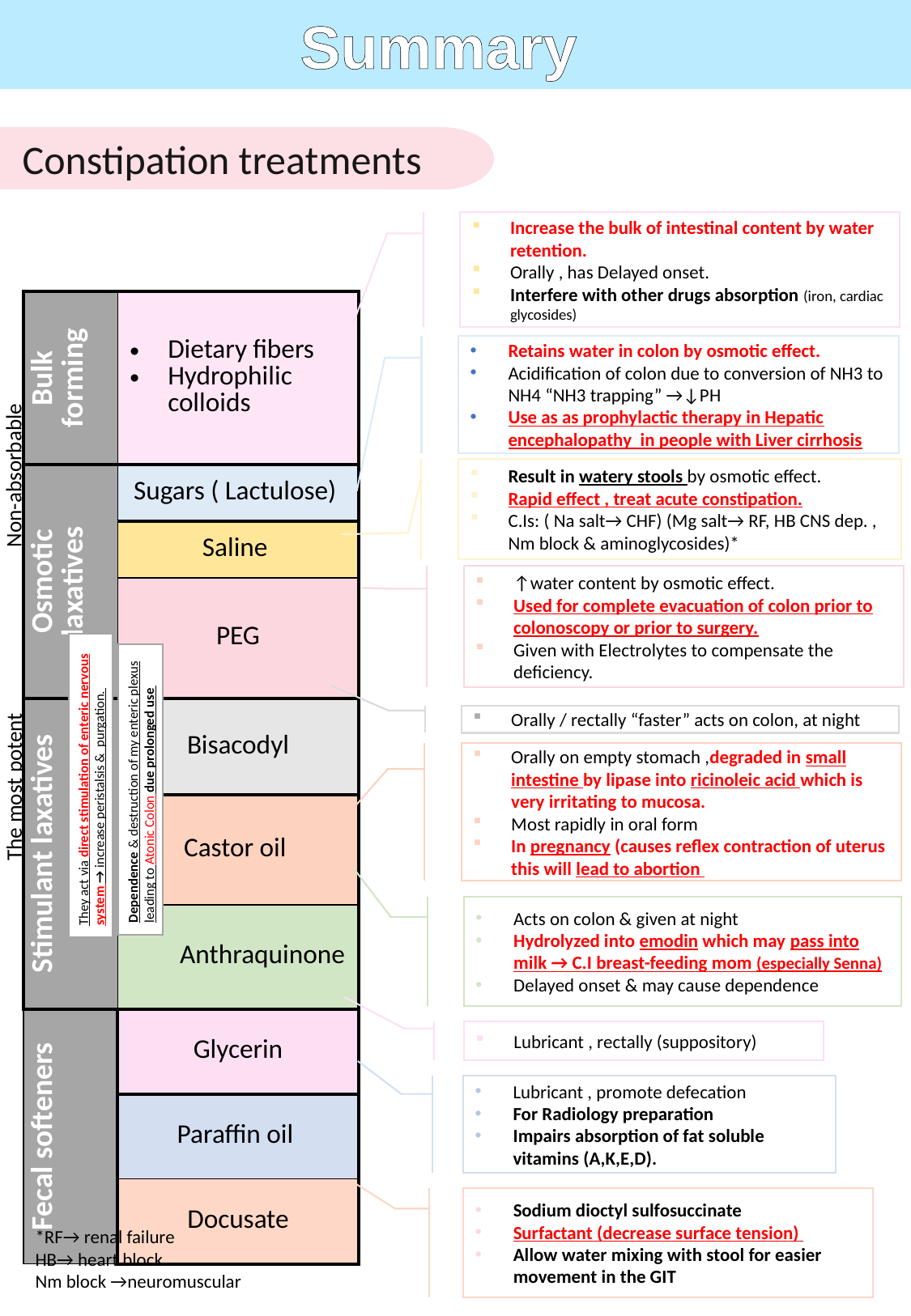

Summary
Constipation treatments

Increase the bulk of intestinal content by water retention.
Orally , has Delayed onset.
Interfere with other drugs absorption (iron, cardiac glycosides)
| Bulk forming | Dietary fibers Hydrophilic colloids |
| --- | --- |
| Osmotic laxatives | Sugars ( Lactulose) |
|  | Saline |
|  | PEG |
| Stimulant laxatives | Bisacodyl |
|  | Castor oil |
|  | Anthraquinone |
| Fecal softeners | Glycerin |
|  | Paraffin oil |
|  | Docusate |
Retains water in colon by osmotic effect.
Acidification of colon due to conversion of NH3 to NH4 “NH3 trapping” →↓PH
Use as as prophylactic therapy in Hepatic encephalopathy  in people with Liver cirrhosis
Non-absorbable
Result in watery stools by osmotic effect.
Rapid effect , treat acute constipation.
C.Is: ( Na salt→ CHF) (Mg salt→ RF, HB CNS dep. , Nm block & aminoglycosides)*
↑water content by osmotic effect.
Used for complete evacuation of colon prior to colonoscopy or prior to surgery.
Given with Electrolytes to compensate the deficiency.
Orally / rectally “faster” acts on colon, at night
Orally on empty stomach ,degraded in small intestine by lipase into ricinoleic acid which is very irritating to mucosa.
Most rapidly in oral form
In pregnancy (causes reflex contraction of uterus this will lead to abortion
The most potent
They act via direct stimulation of enteric nervous system → increase peristalsis &  purgation.
Dependence & destruction of my enteric plexus leading to Atonic Colon due prolonged use
Acts on colon & given at night
Hydrolyzed into emodin which may pass into milk → C.I breast-feeding mom (especially Senna)
Delayed onset & may cause dependence
Lubricant , rectally (suppository)
Lubricant , promote defecation
For Radiology preparation
Impairs absorption of fat soluble vitamins (A,K,E,D).
Sodium dioctyl sulfosuccinate
Surfactant (decrease surface tension)
Allow water mixing with stool for easier movement in the GIT
*RF→ renal failure
HB→ heart block
Nm block →neuromuscular